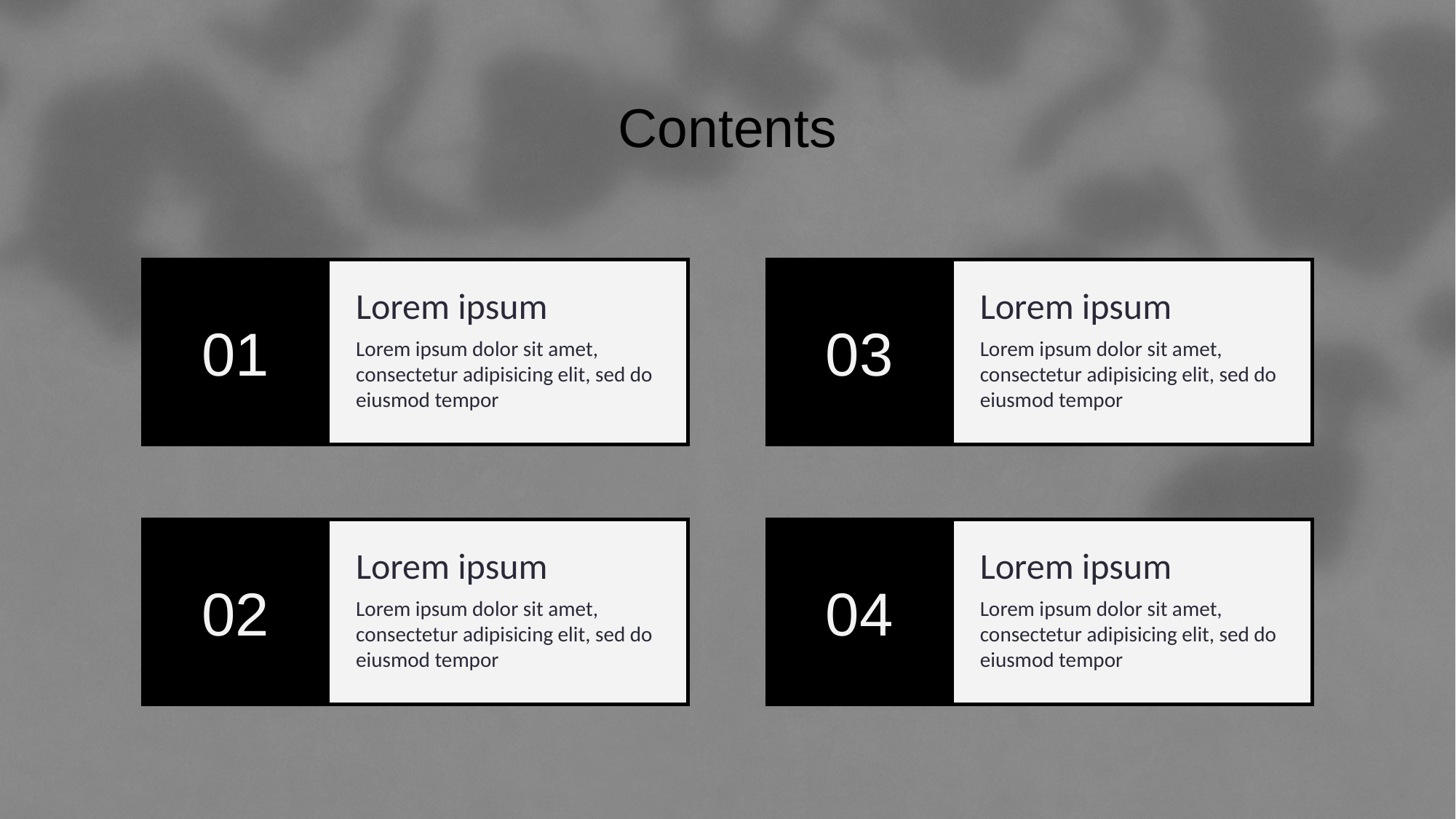

Contents
01

03

Lorem ipsum
Lorem ipsum
Lorem ipsum dolor sit amet, consectetur adipisicing elit, sed do eiusmod tempor
Lorem ipsum dolor sit amet, consectetur adipisicing elit, sed do eiusmod tempor
02

04

Lorem ipsum
Lorem ipsum
Lorem ipsum dolor sit amet, consectetur adipisicing elit, sed do eiusmod tempor
Lorem ipsum dolor sit amet, consectetur adipisicing elit, sed do eiusmod tempor